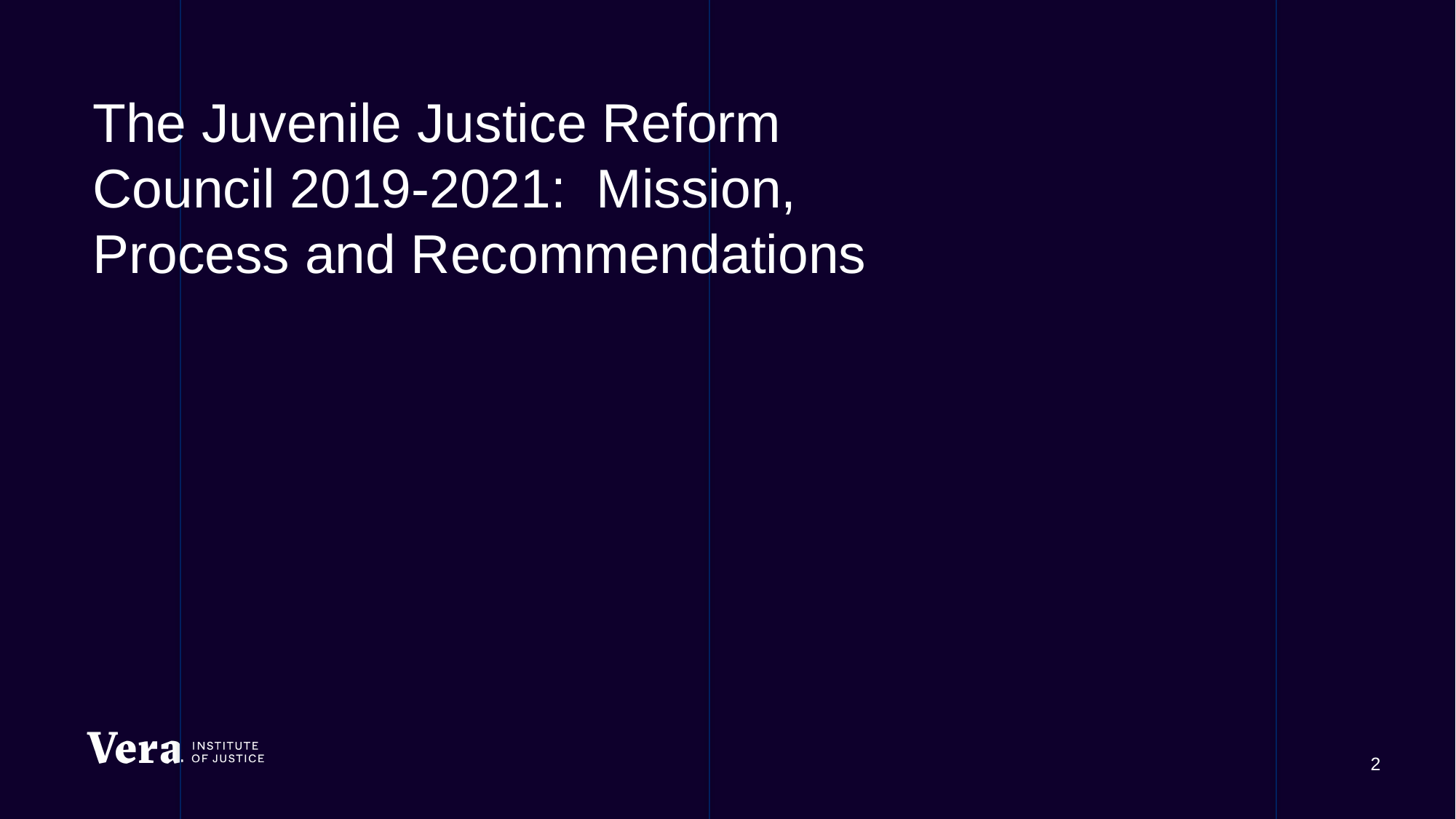

# The Juvenile Justice Reform Council 2019-2021:  Mission, Process and Recommendations
2